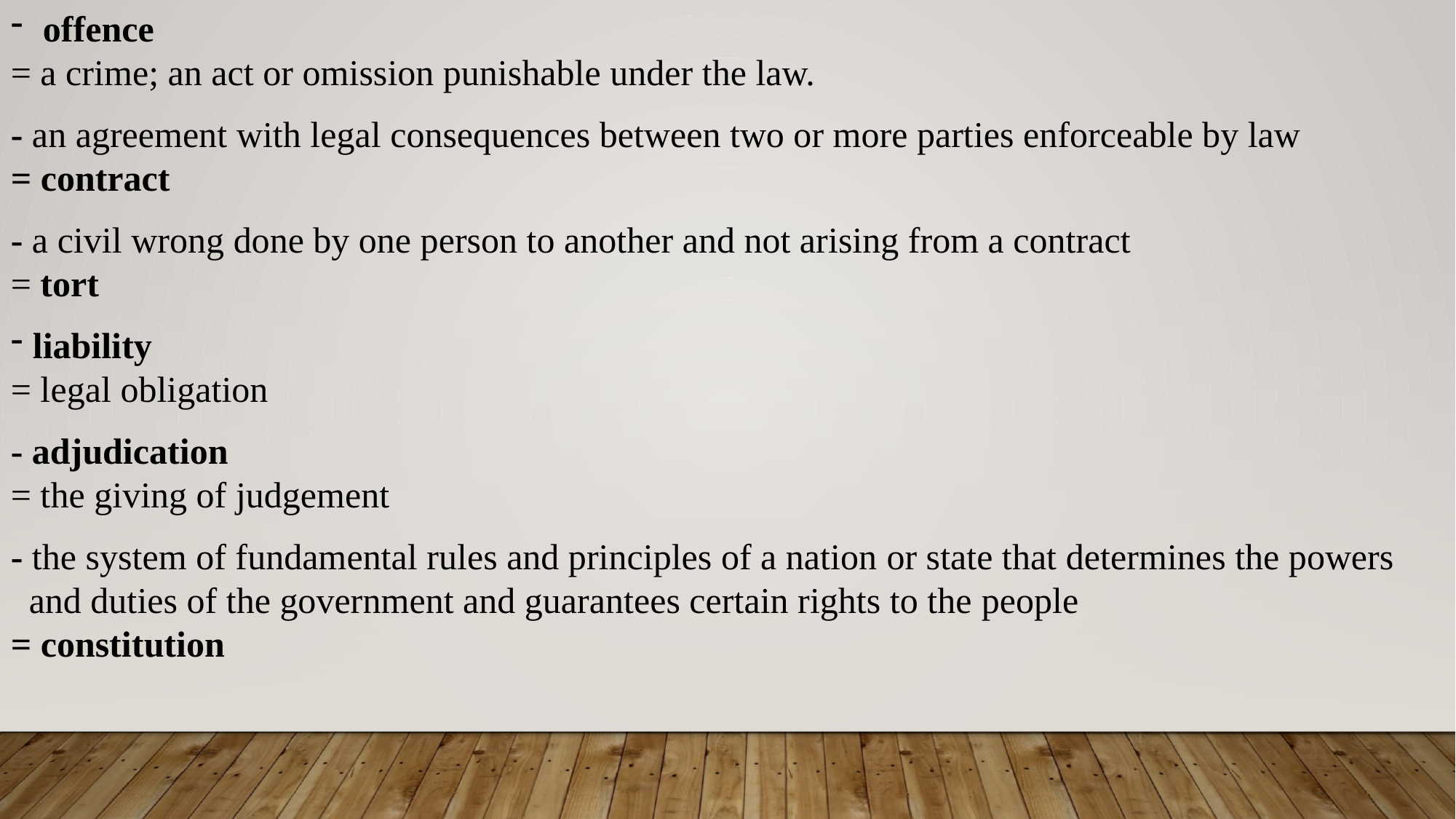

offence
= a crime; an act or omission punishable under the law.
- an agreement with legal consequences between two or more parties enforceable by law
= contract
- a civil wrong done by one person to another and not arising from a contract
= tort

liability
= legal obligation
- adjudication
= the giving of judgement
- the system of fundamental rules and principles of a nation or state that determines the powers
  and duties of the government and guarantees certain rights to the people
= constitution